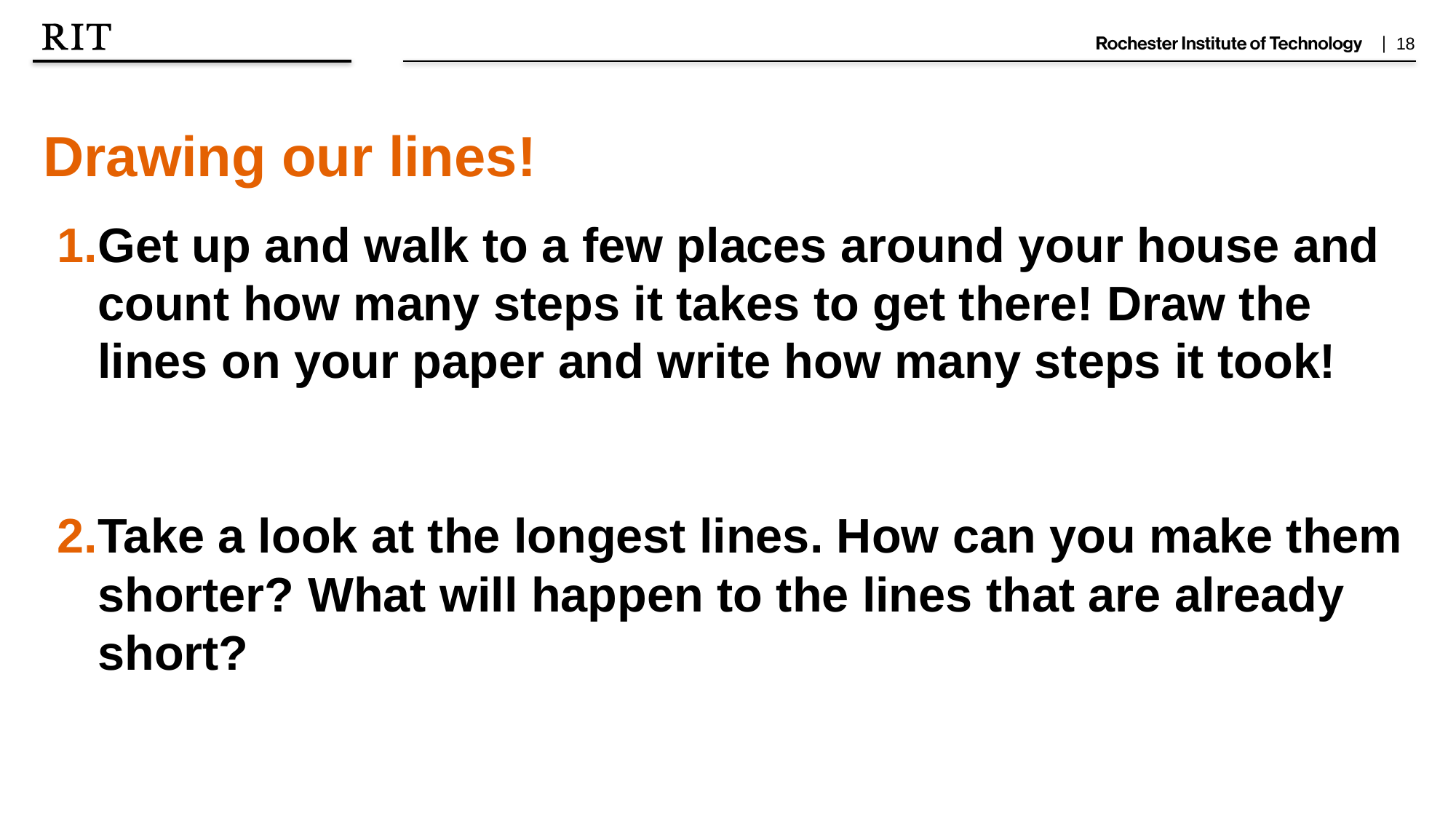

Drawing our lines!
Get up and walk to a few places around your house and count how many steps it takes to get there! Draw the lines on your paper and write how many steps it took!

Take a look at the longest lines. How can you make them shorter? What will happen to the lines that are already short?